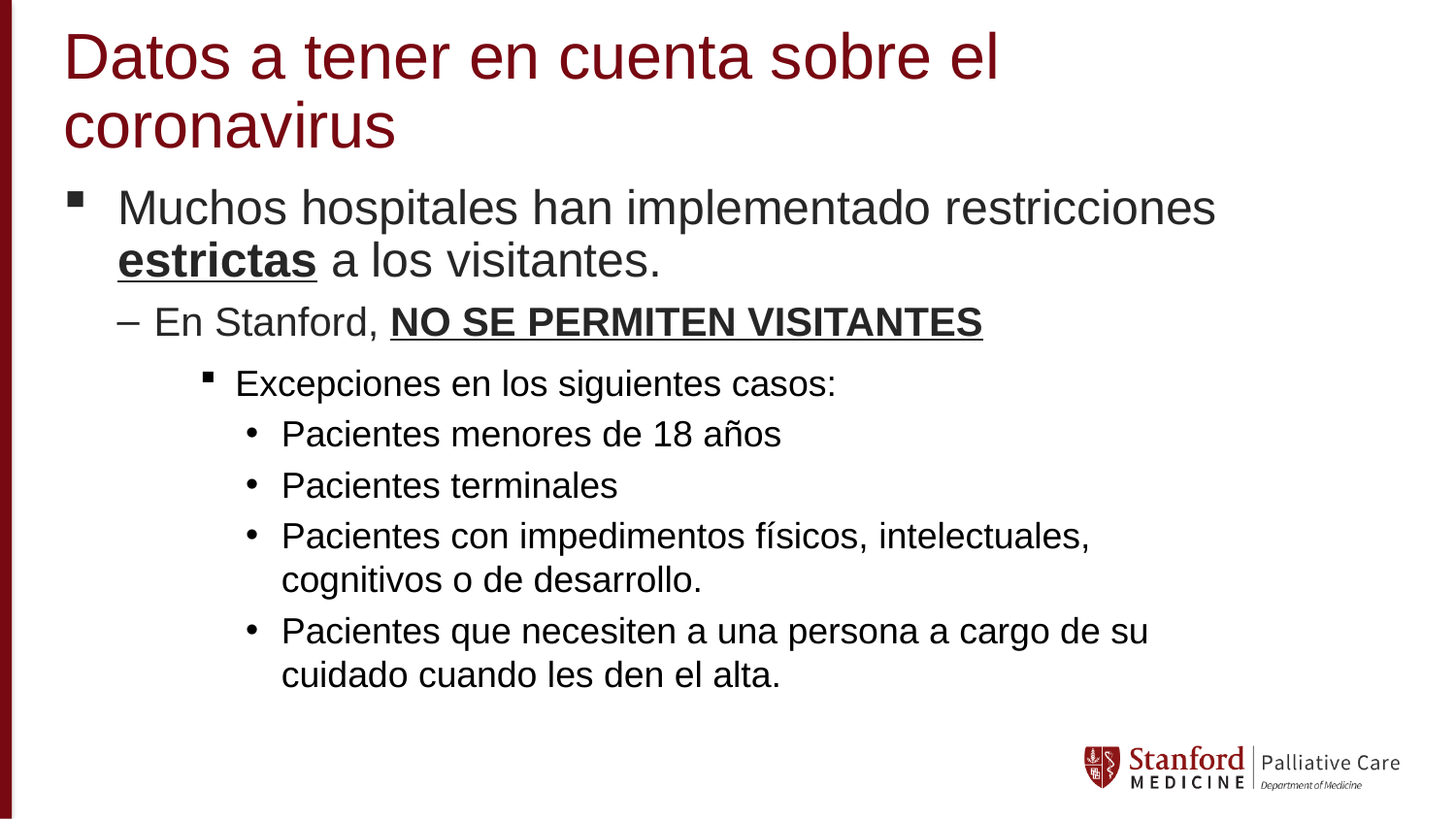

# Datos a tener en cuenta sobre el coronavirus
Muchos hospitales han implementado restricciones estrictas a los visitantes.
En Stanford, NO SE PERMITEN VISITANTES
Excepciones en los siguientes casos:
Pacientes menores de 18 años
Pacientes terminales
Pacientes con impedimentos físicos, intelectuales, cognitivos o de desarrollo.
Pacientes que necesiten a una persona a cargo de su cuidado cuando les den el alta.